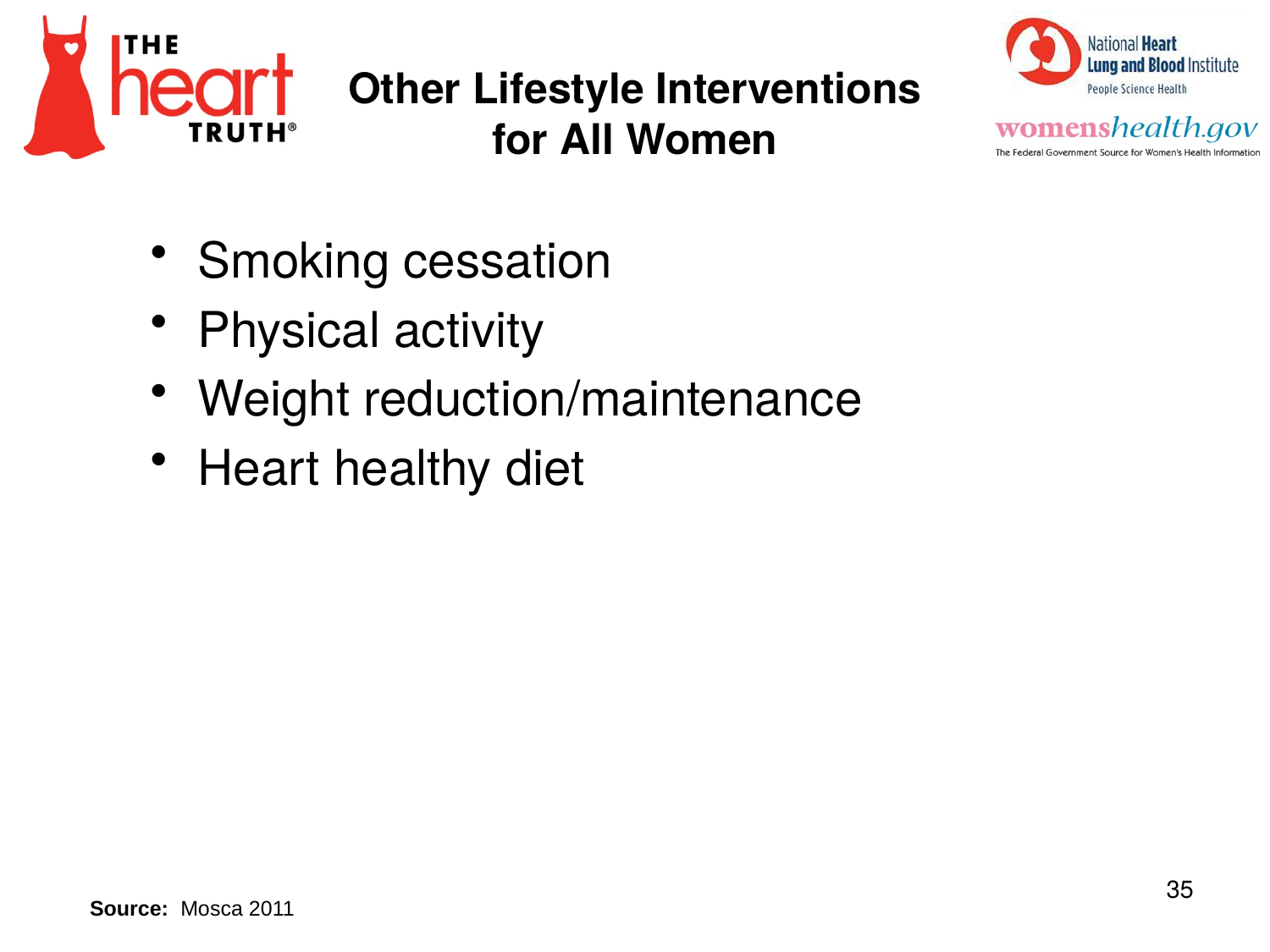

Other Lifestyle Interventions
for All Women
Smoking cessation
Physical activity
Weight reduction/maintenance
Heart healthy diet

35
     Source:  Mosca 2011